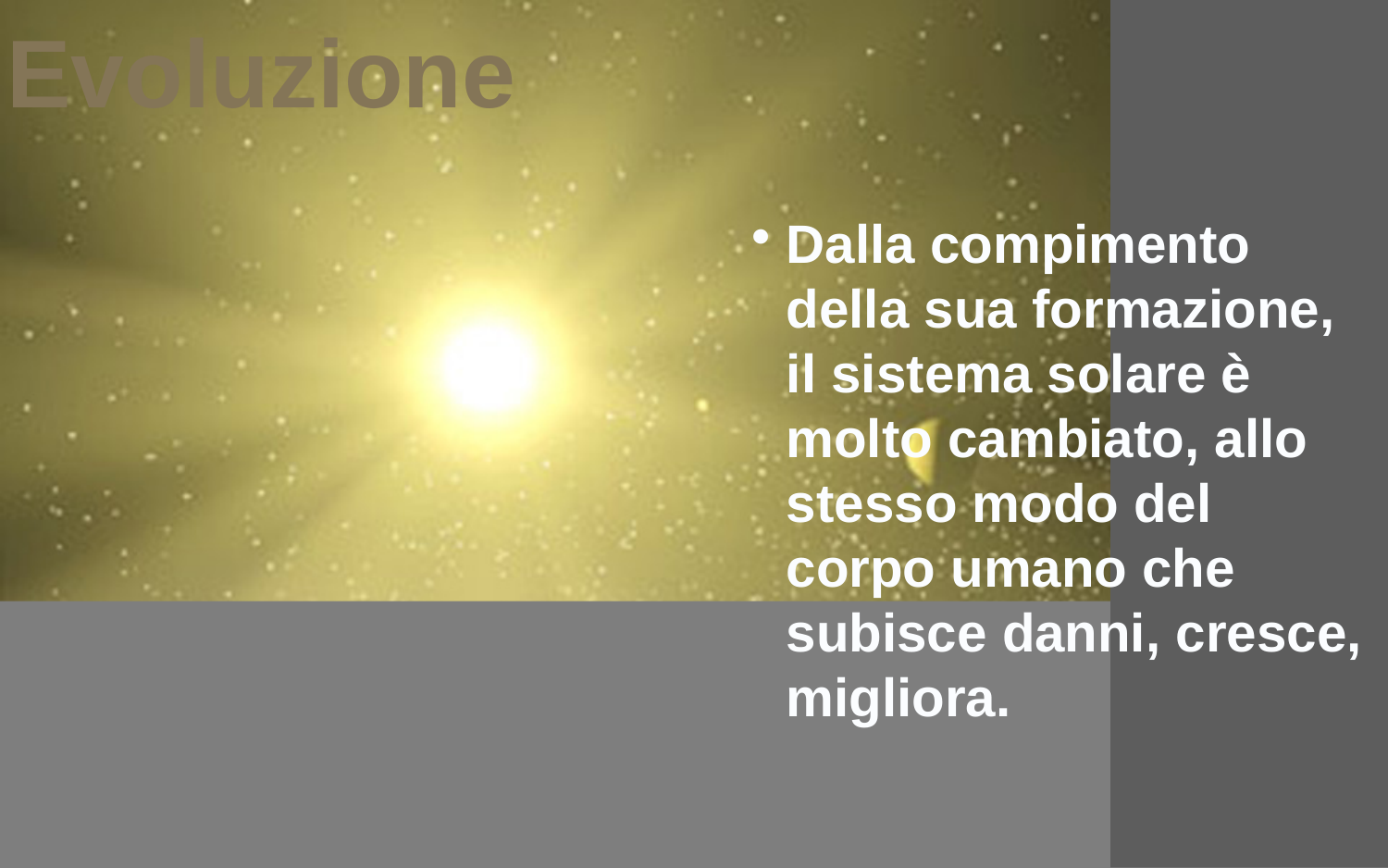

Evoluzione
Dalla compimento della sua formazione, il sistema solare è molto cambiato, allo stesso modo del corpo umano che subisce danni, cresce, migliora.